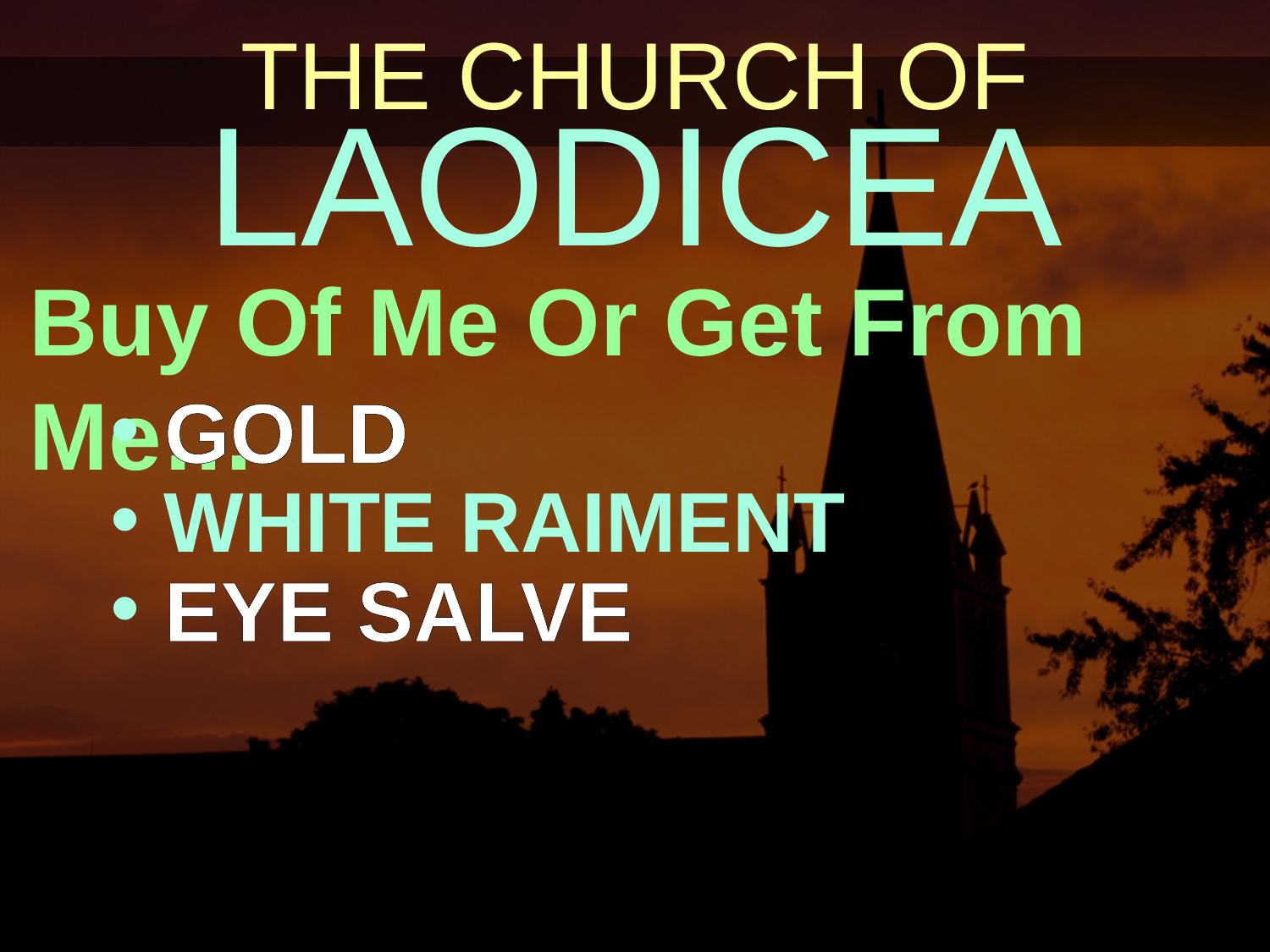

THE CHURCH OF

LAODICEA
Buy Of Me Or Get From Me…
 GOLD
 WHITE RAIMENT
 EYE SALVE